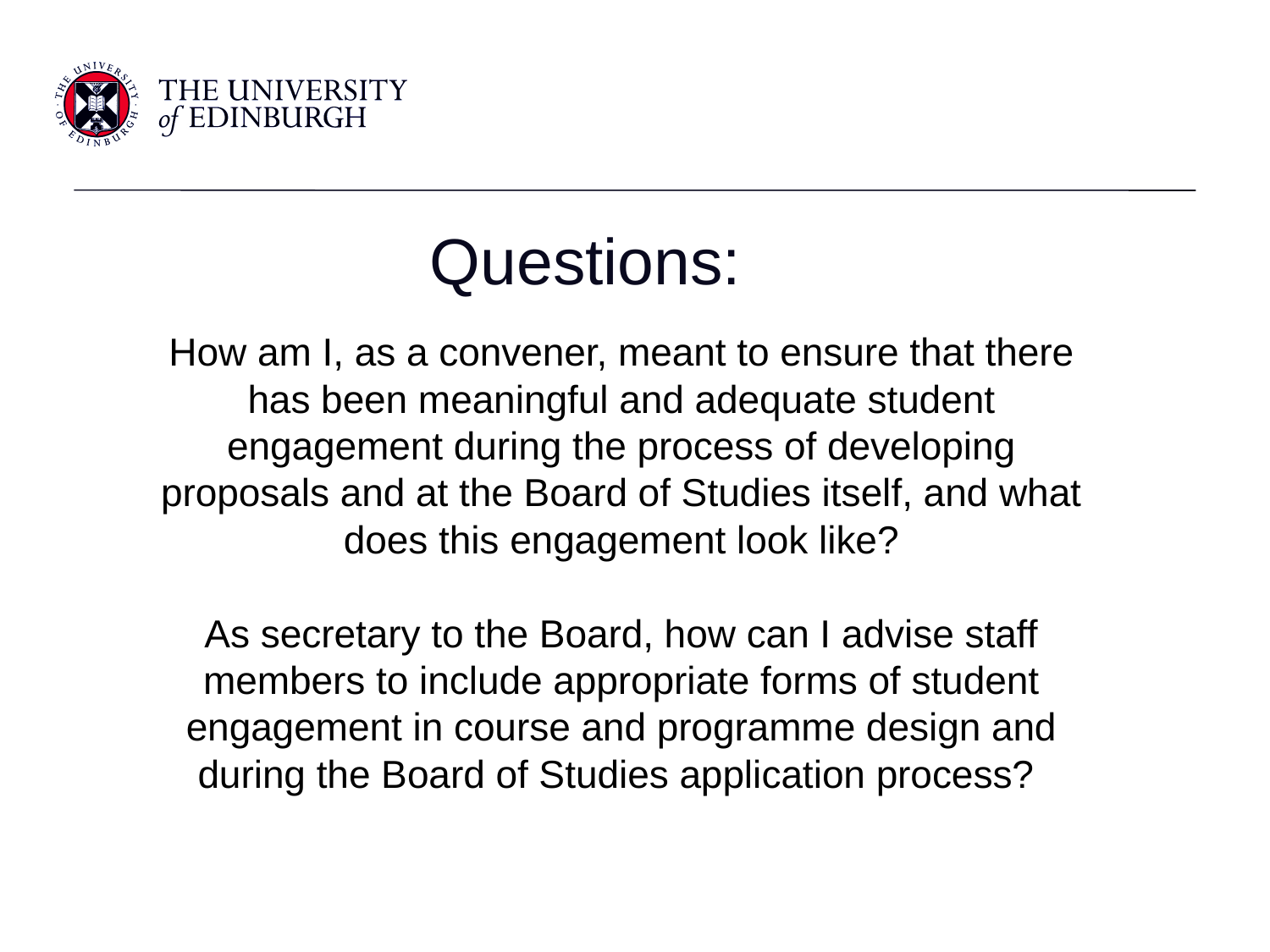

# Questions:
How am I, as a convener, meant to ensure that there has been meaningful and adequate student engagement during the process of developing proposals and at the Board of Studies itself, and what does this engagement look like?

As secretary to the Board, how can I advise staff members to include appropriate forms of student engagement in course and programme design and during the Board of Studies application process?